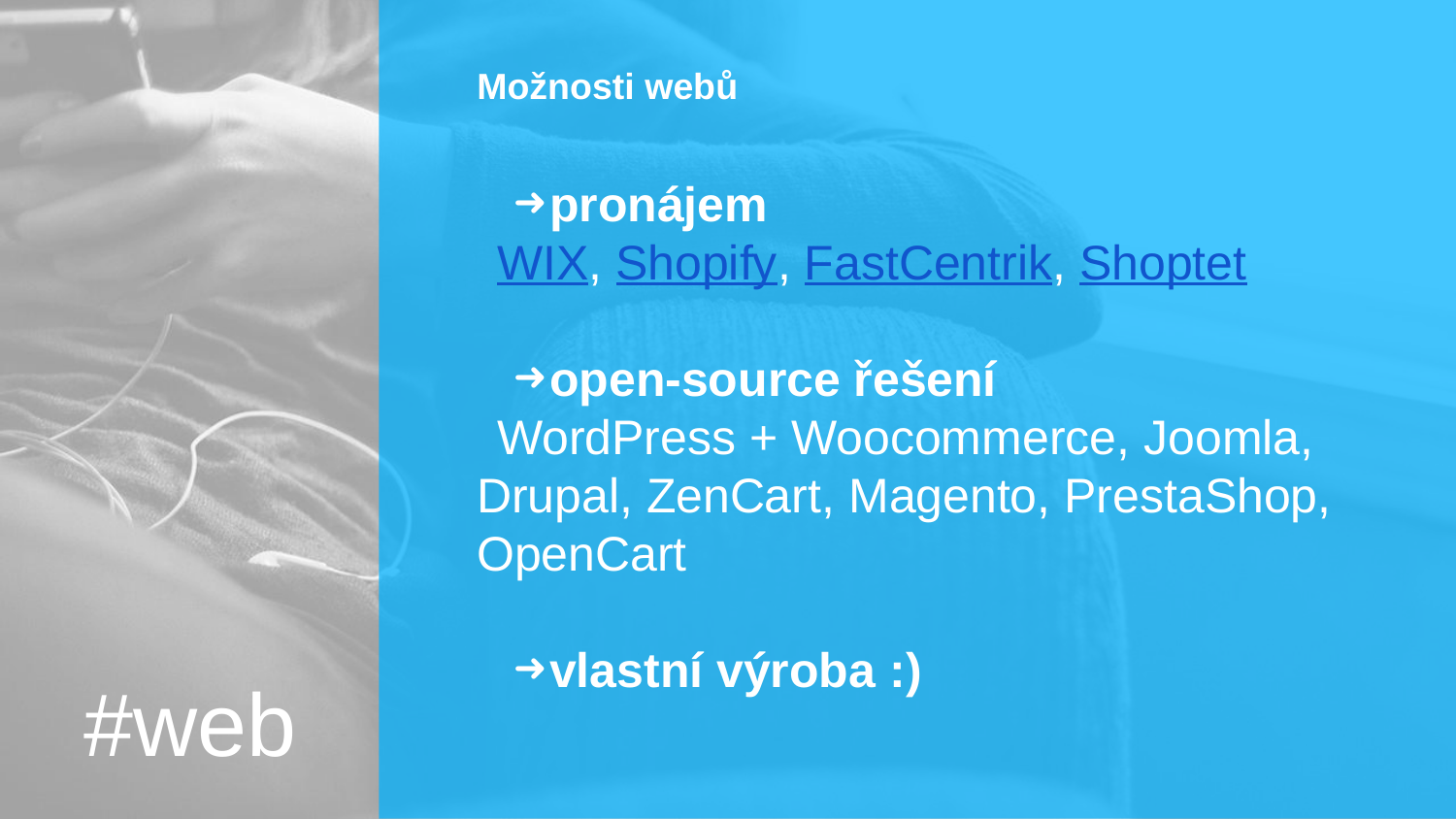

# Možnosti webů
pronájem
WIX, Shopify, FastCentrik, Shoptet

open-source řešení
WordPress + Woocommerce, Joomla, Drupal, ZenCart, Magento, PrestaShop, OpenCart

vlastní výroba :)
#web